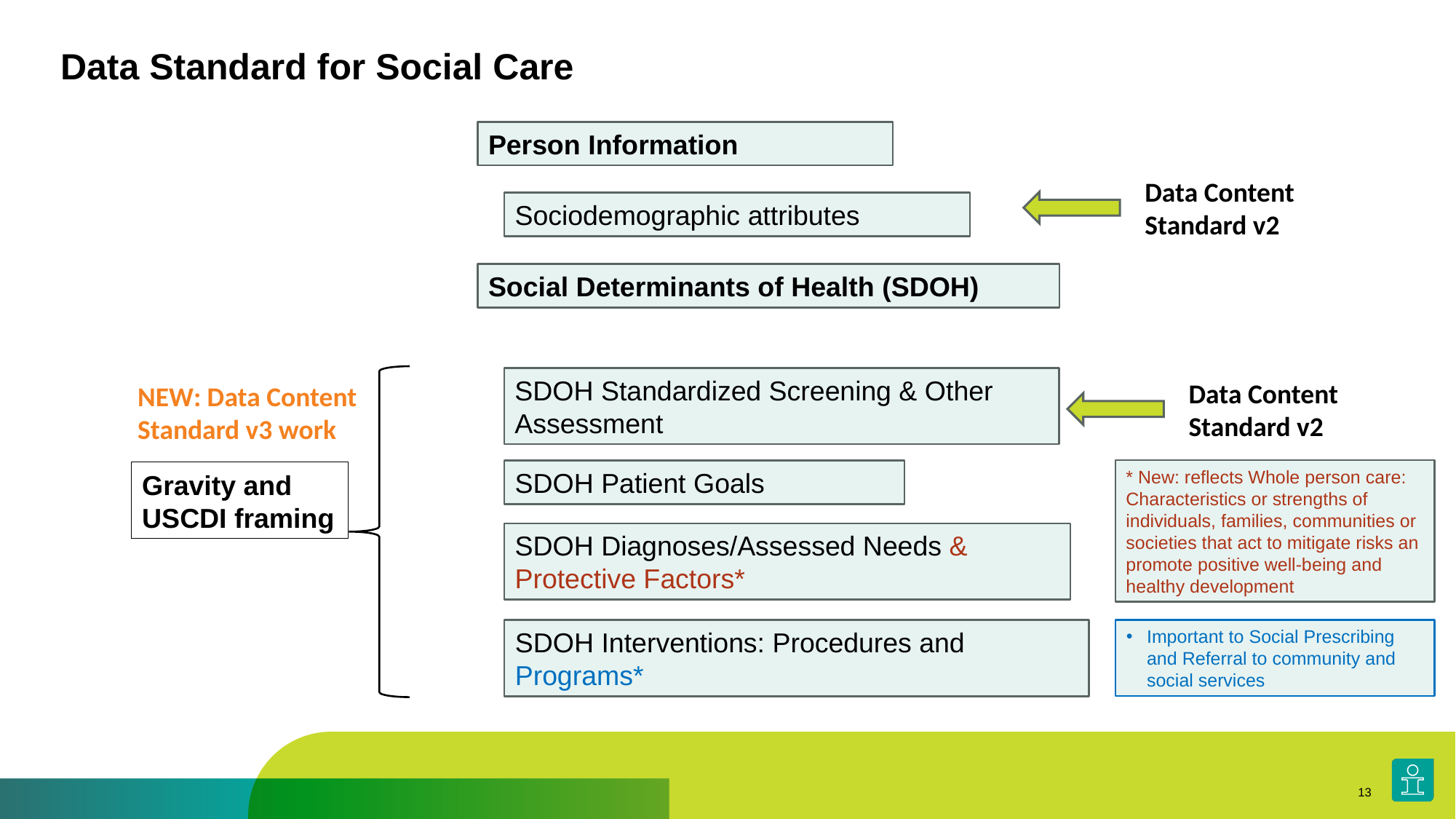

Data Standard for Social Care
Person Information
Sociodemographic attributes
Social Determinants of Health (SDOH)
SDOH Standardized Screening & Other Assessment
SDOH Patient Goals
SDOH Diagnoses/Assessed Needs & Protective Factors*
SDOH Interventions: Procedures and Programs*
Data Content Standard v2

Gravity and USCDI framing
Data Content Standard v2
NEW: Data Content Standard v3 work

* New: reflects Whole person care: Characteristics or strengths of individuals, families, communities or societies that act to mitigate risks an promote positive well-being and healthy development
Important to Social Prescribing and Referral to community and social services